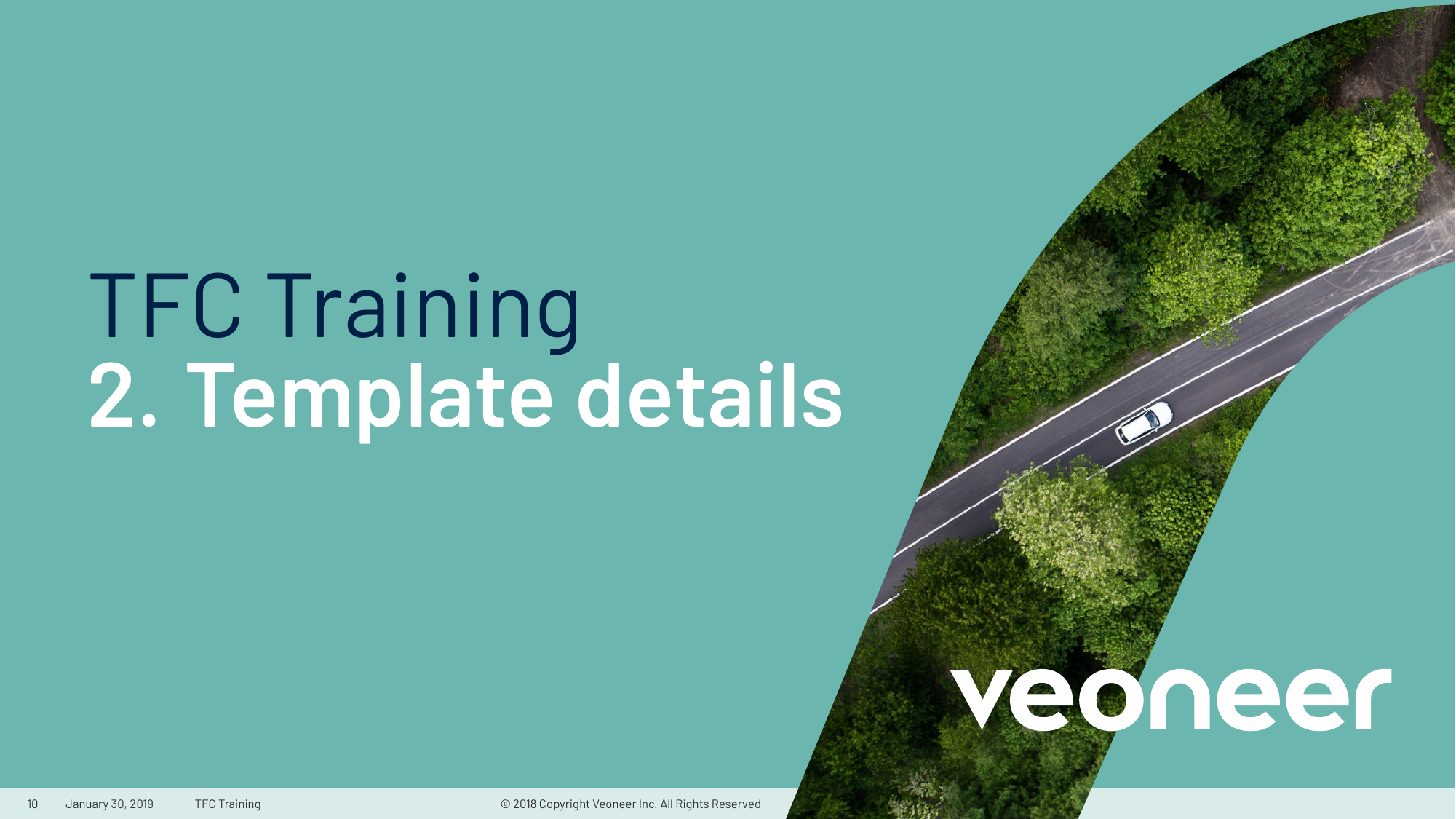

# TFC Training
Template details
10
January 30, 2019
TFC Training